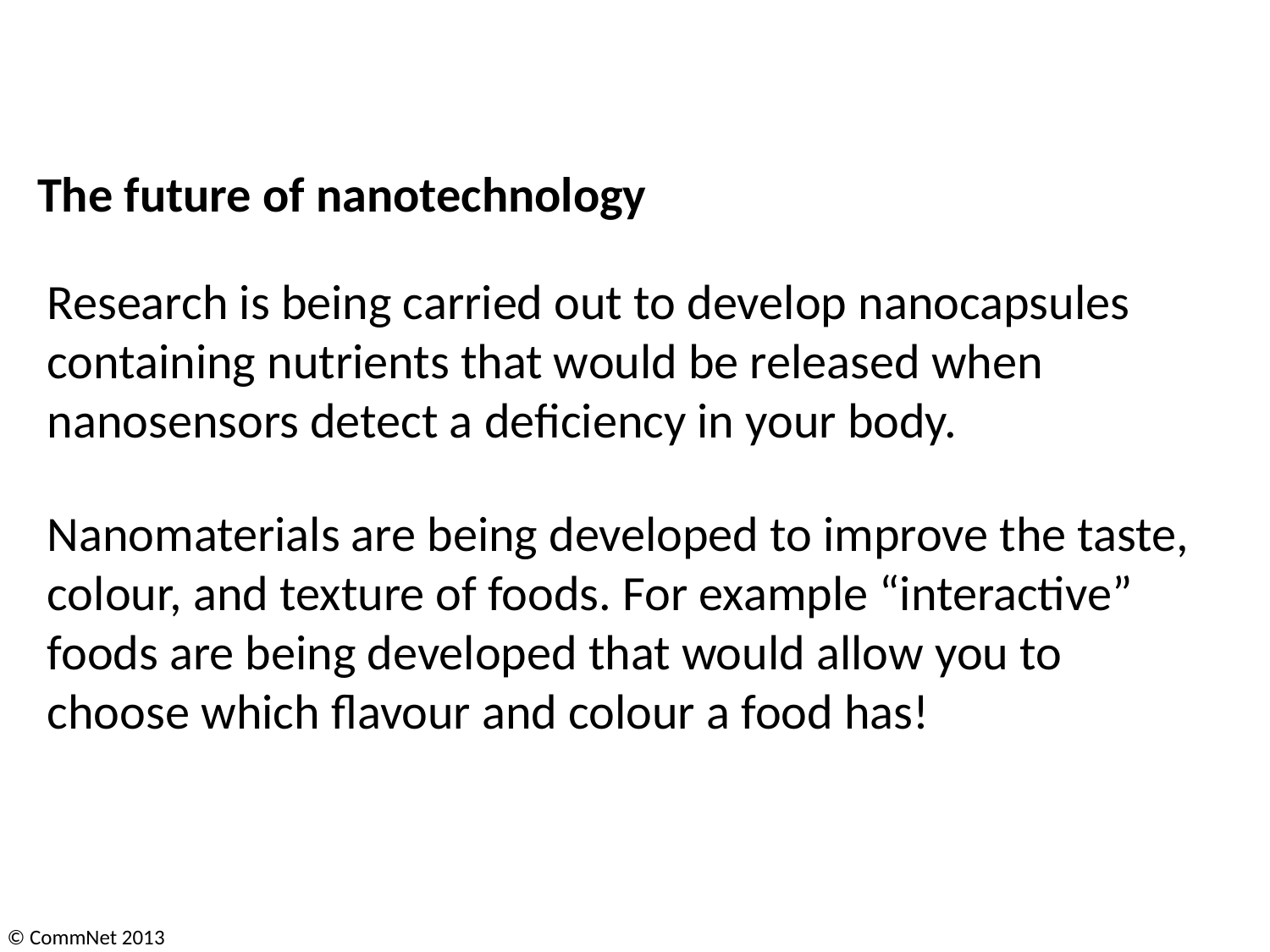

The future of nanotechnology
Research is being carried out to develop nanocapsules containing nutrients that would be released when nanosensors detect a deficiency in your body.
Nanomaterials are being developed to improve the taste, colour, and texture of foods. For example “interactive” foods are being developed that would allow you to choose which flavour and colour a food has!